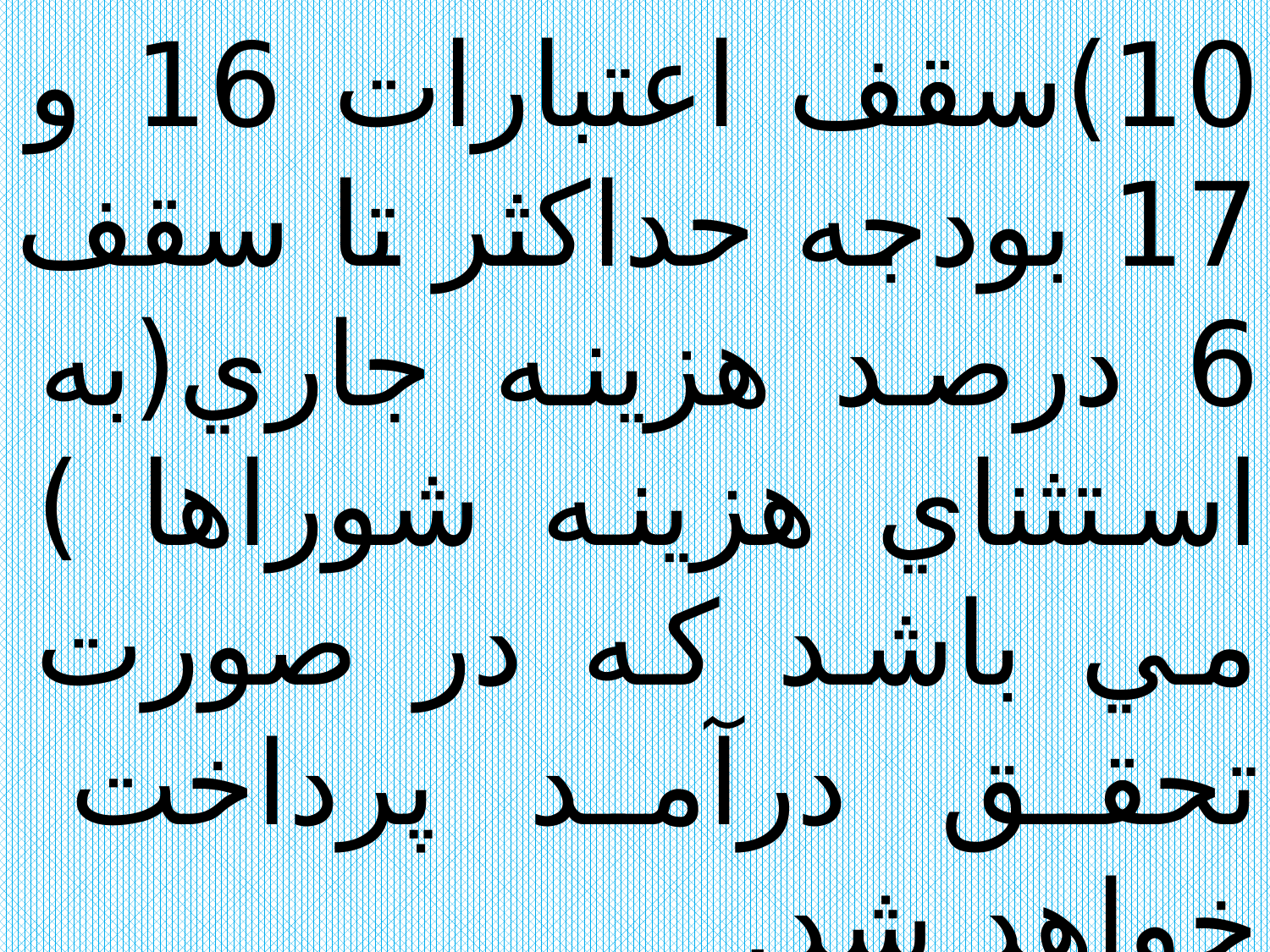

10)سقف اعتبارات 16 و 17 بودجه حداكثر تا سقف 6 درصد هزينه جاري(به استثناي هزينه شوراها ) مي باشد كه در صورت تحقق درآمد پرداخت خواهد شد.